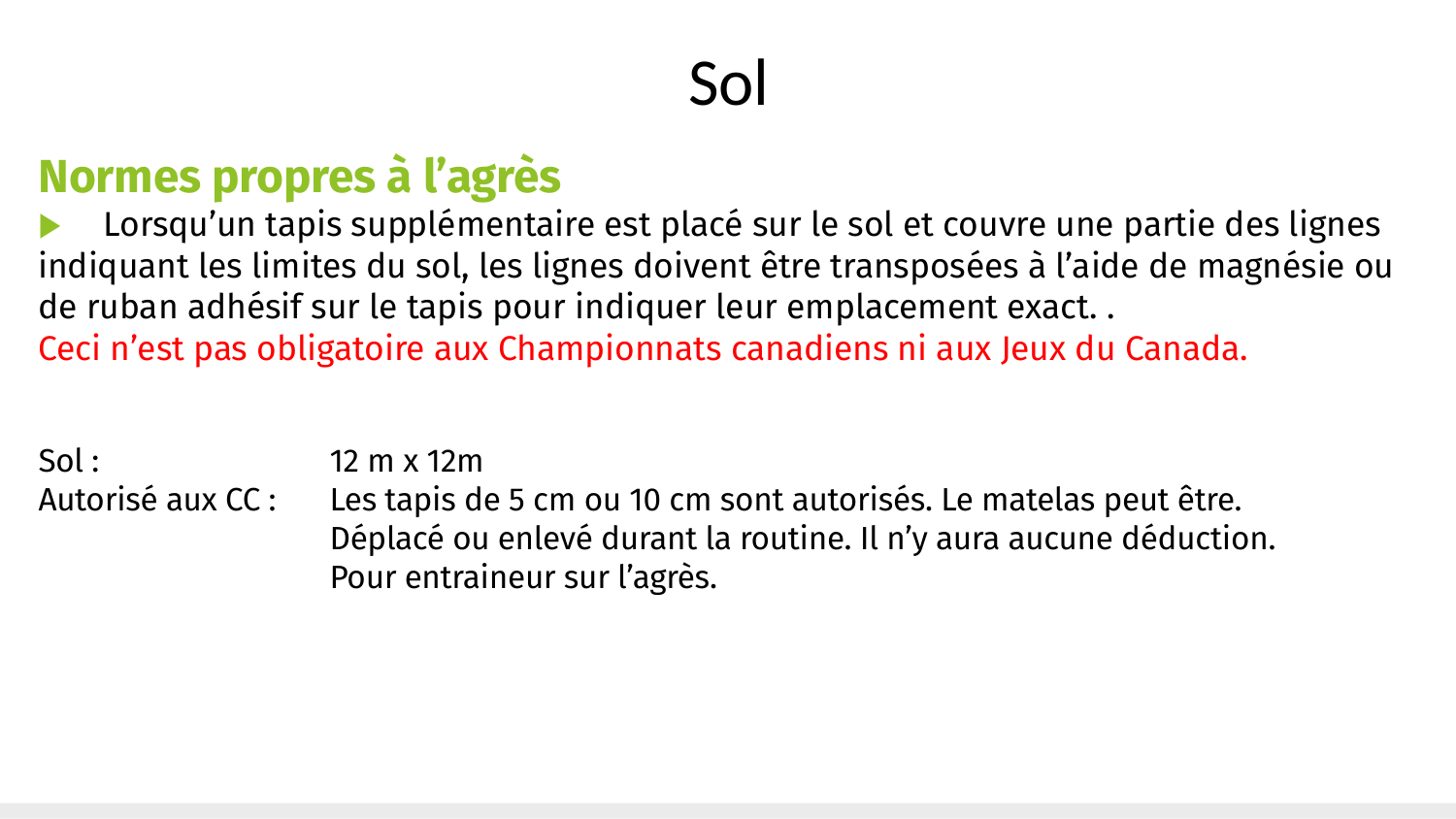

# Sol
Normes propres à l’agrès
▶	Lorsqu’un tapis supplémentaire est placé sur le sol et couvre une partie des lignes indiquant les limites du sol, les lignes doivent être transposées à l’aide de magnésie ou de ruban adhésif sur le tapis pour indiquer leur emplacement exact. .
Ceci n’est pas obligatoire aux Championnats canadiens ni aux Jeux du Canada.

Sol : 		12 m x 12m
Autorisé aux CC :	Les tapis de 5 cm ou 10 cm sont autorisés. Le matelas peut être. 				Déplacé ou enlevé durant la routine. Il n’y aura aucune déduction. 				Pour entraineur sur l’agrès.